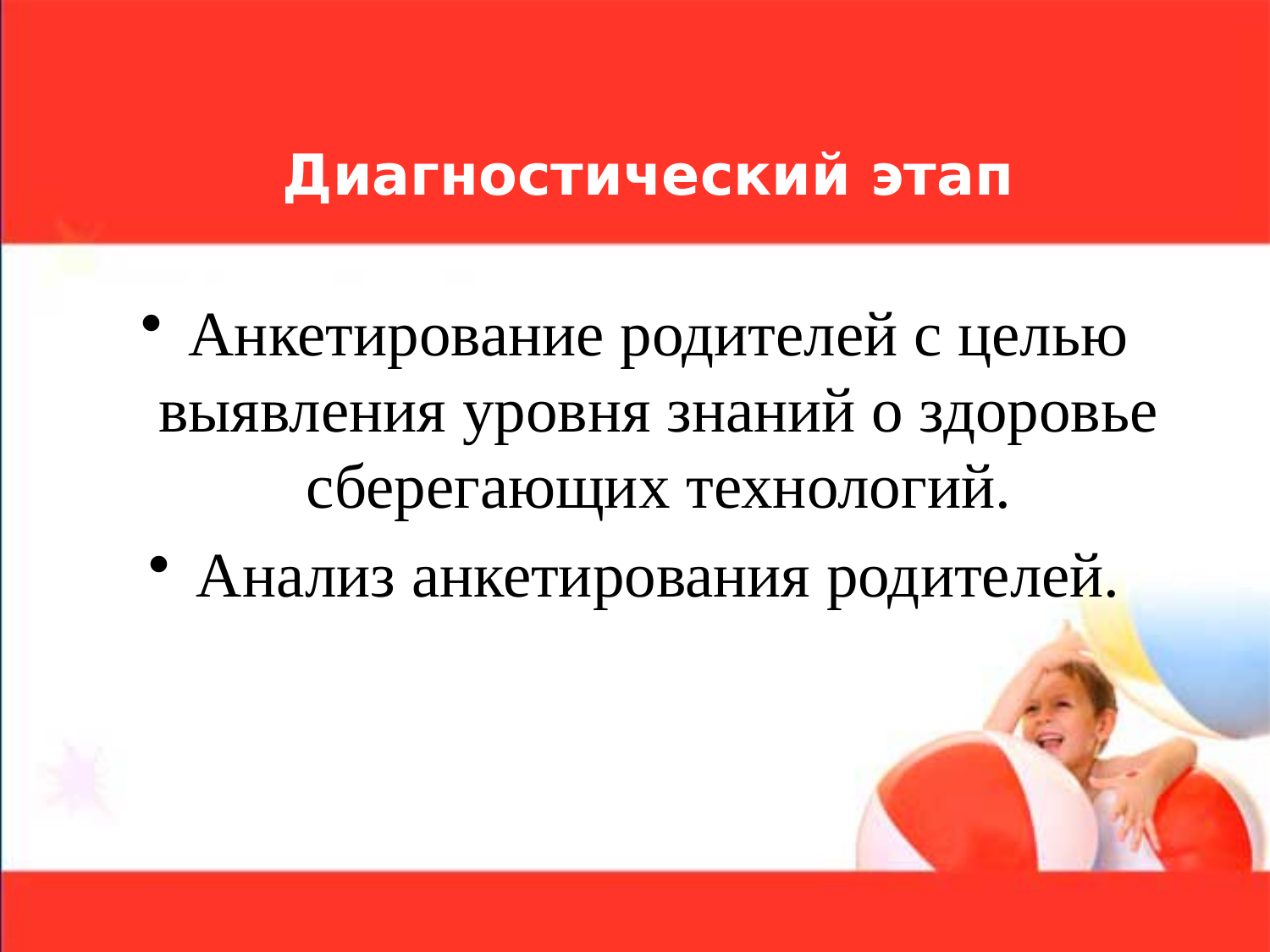

# Диагностический этап
Анкетирование родителей с целью выявления уровня знаний о здоровье сберегающих технологий.
Анализ анкетирования родителей.